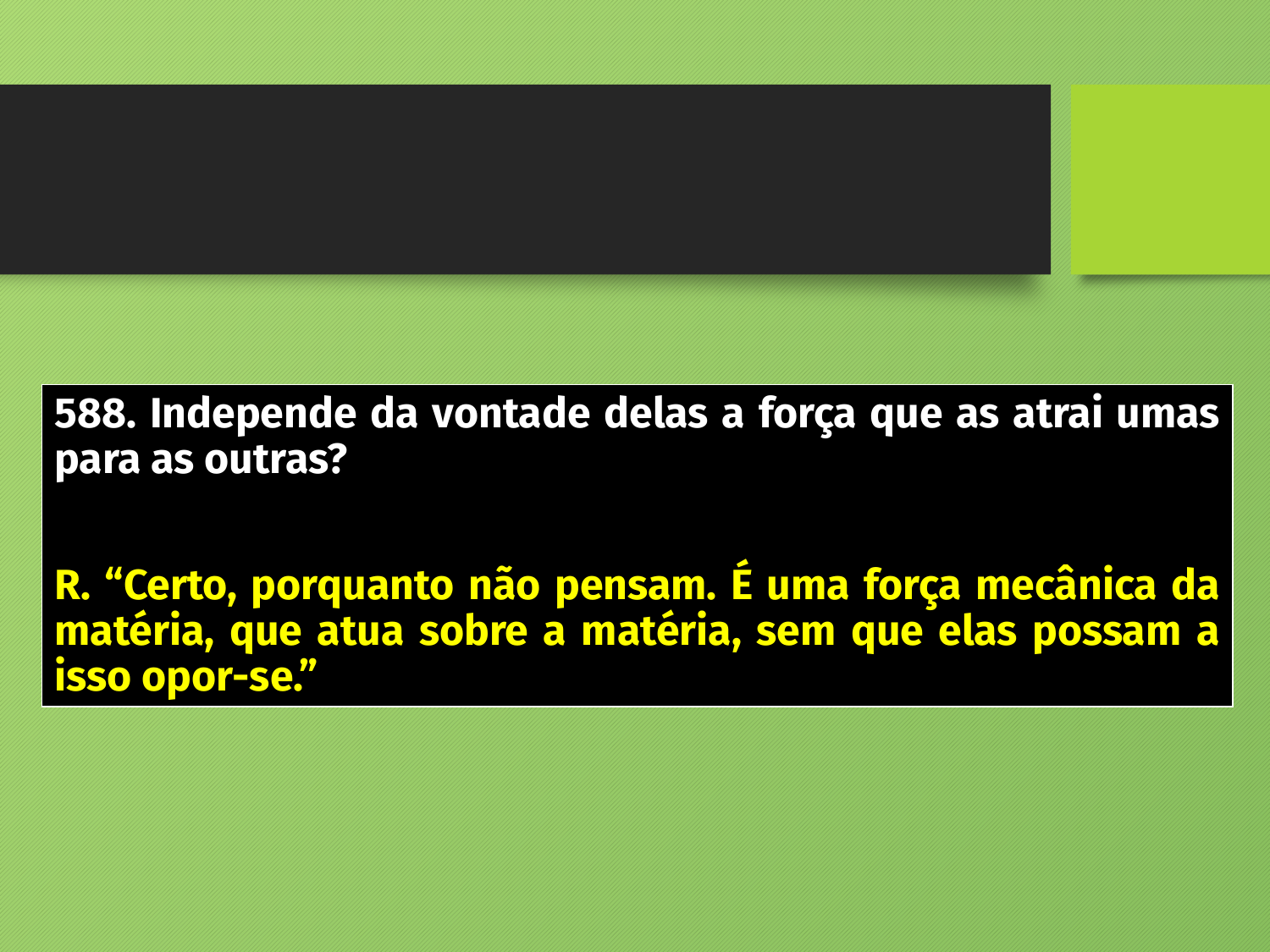

| 588. Independe da vontade delas a força que as atrai umas para as outras? R. “Certo, porquanto não pensam. É uma força mecânica da matéria, que atua sobre a matéria, sem que elas possam a isso opor-se.” |
| --- |